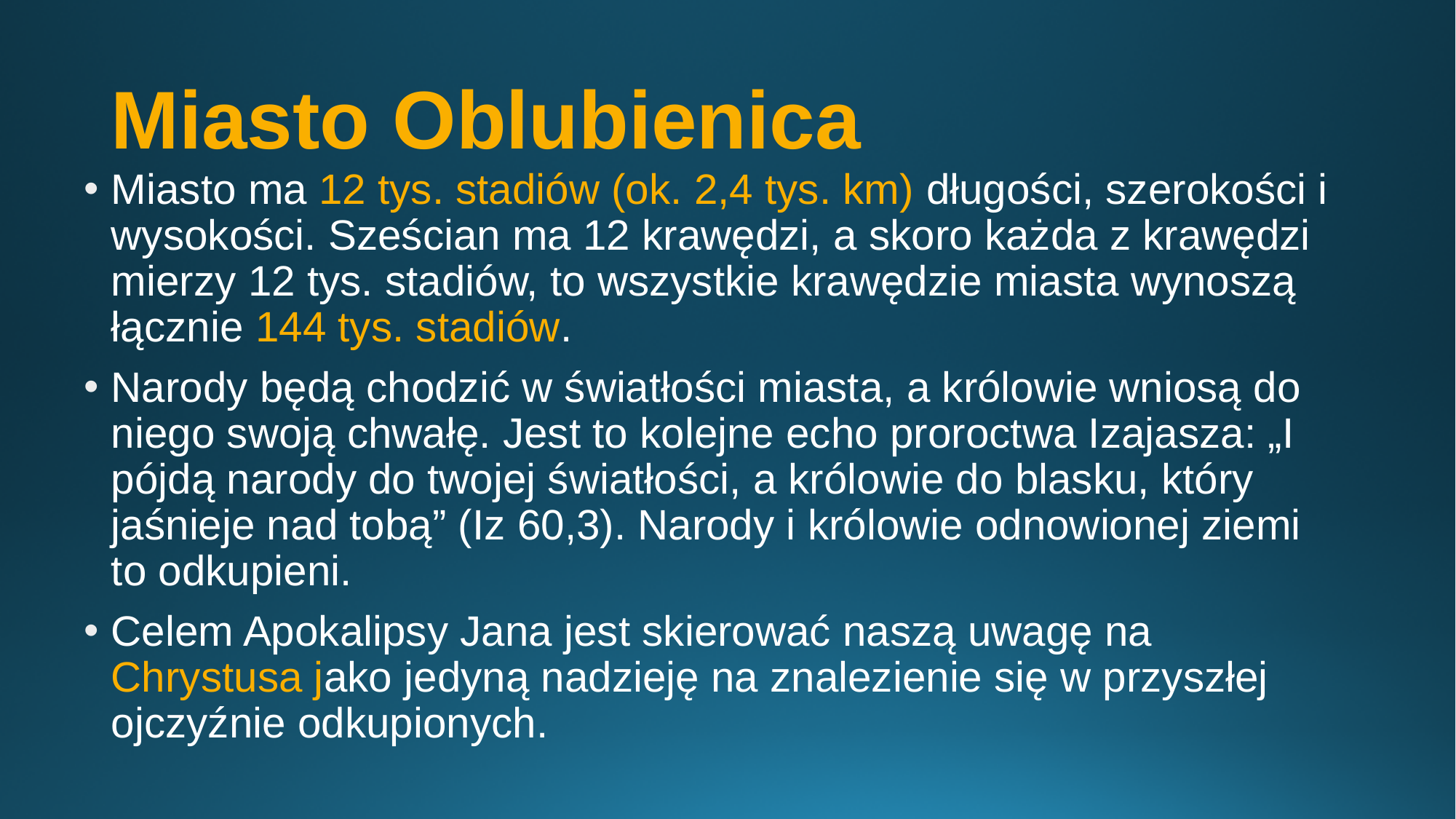

# Miasto Oblubienica
Miasto ma 12 tys. stadiów (ok. 2,4 tys. km) długości, szerokości i wysokości. Sześcian ma 12 krawędzi, a skoro każda z krawędzi mierzy 12 tys. stadiów, to wszystkie krawędzie miasta wynoszą łącznie 144 tys. stadiów.
Narody będą chodzić w światłości miasta, a królowie wniosą do niego swoją chwałę. Jest to kolejne echo proroctwa Izajasza: „I pójdą narody do twojej światłości, a królowie do blasku, który jaśnieje nad tobą” (Iz 60,3). Narody i królowie odnowionej ziemi to odkupieni.
Celem Apokalipsy Jana jest skierować naszą uwagę na Chrystusa jako jedyną nadzieję na znalezienie się w przyszłej ojczyźnie odkupionych.